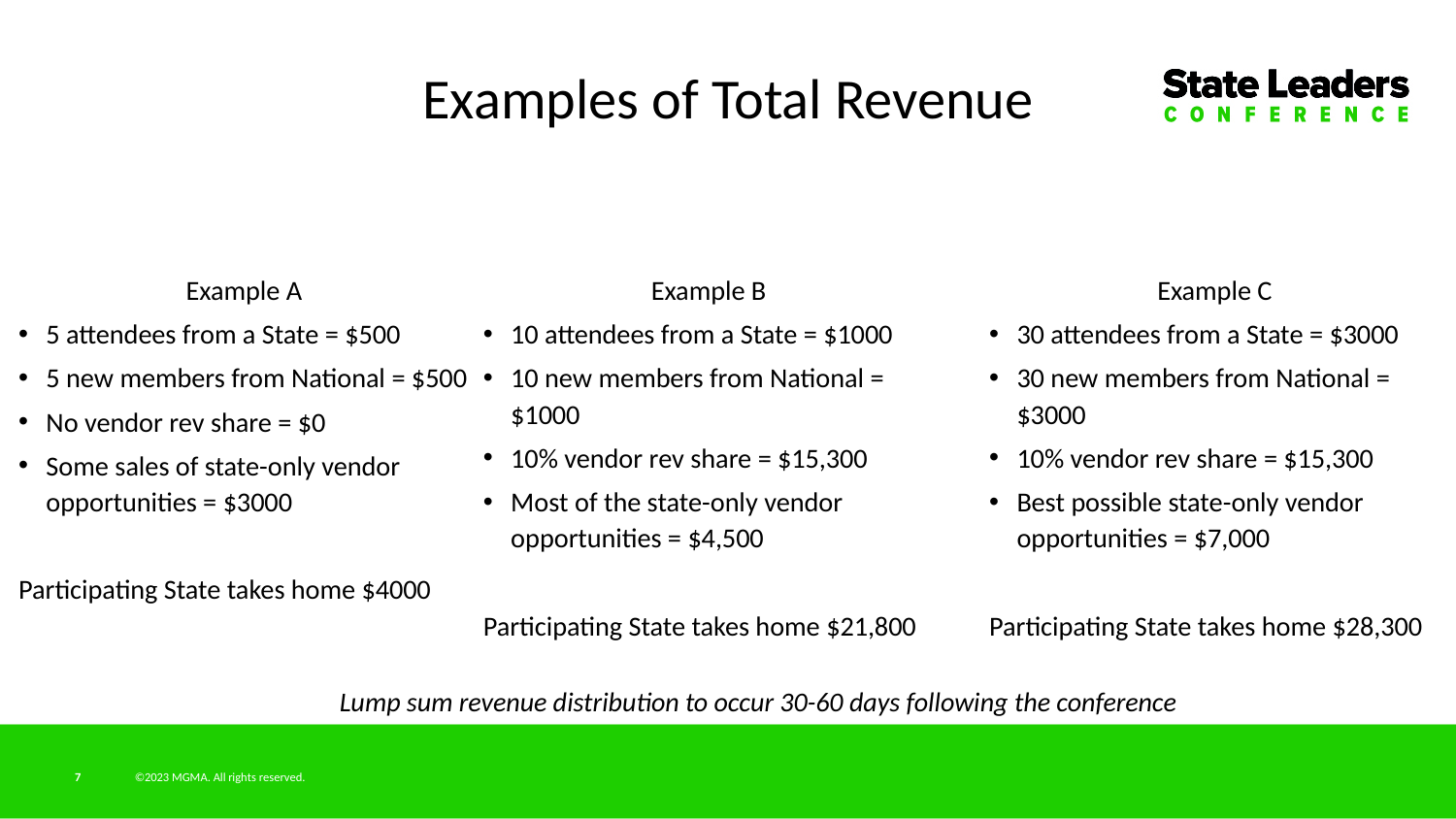

Examples of Total Revenue
Example A
5 attendees from a State = $500
5 new members from National = $500
No vendor rev share = $0
Some sales of state-only vendor opportunities = $3000

Participating State takes home $4000
Example B
10 attendees from a State = $1000
10 new members from National = $1000
10% vendor rev share = $15,300
Most of the state-only vendor opportunities = $4,500

Participating State takes home $21,800
Example C
30 attendees from a State = $3000
30 new members from National = $3000
10% vendor rev share = $15,300
Best possible state-only vendor opportunities = $7,000

Participating State takes home $28,300
Lump sum revenue distribution to occur 30-60 days following the conference